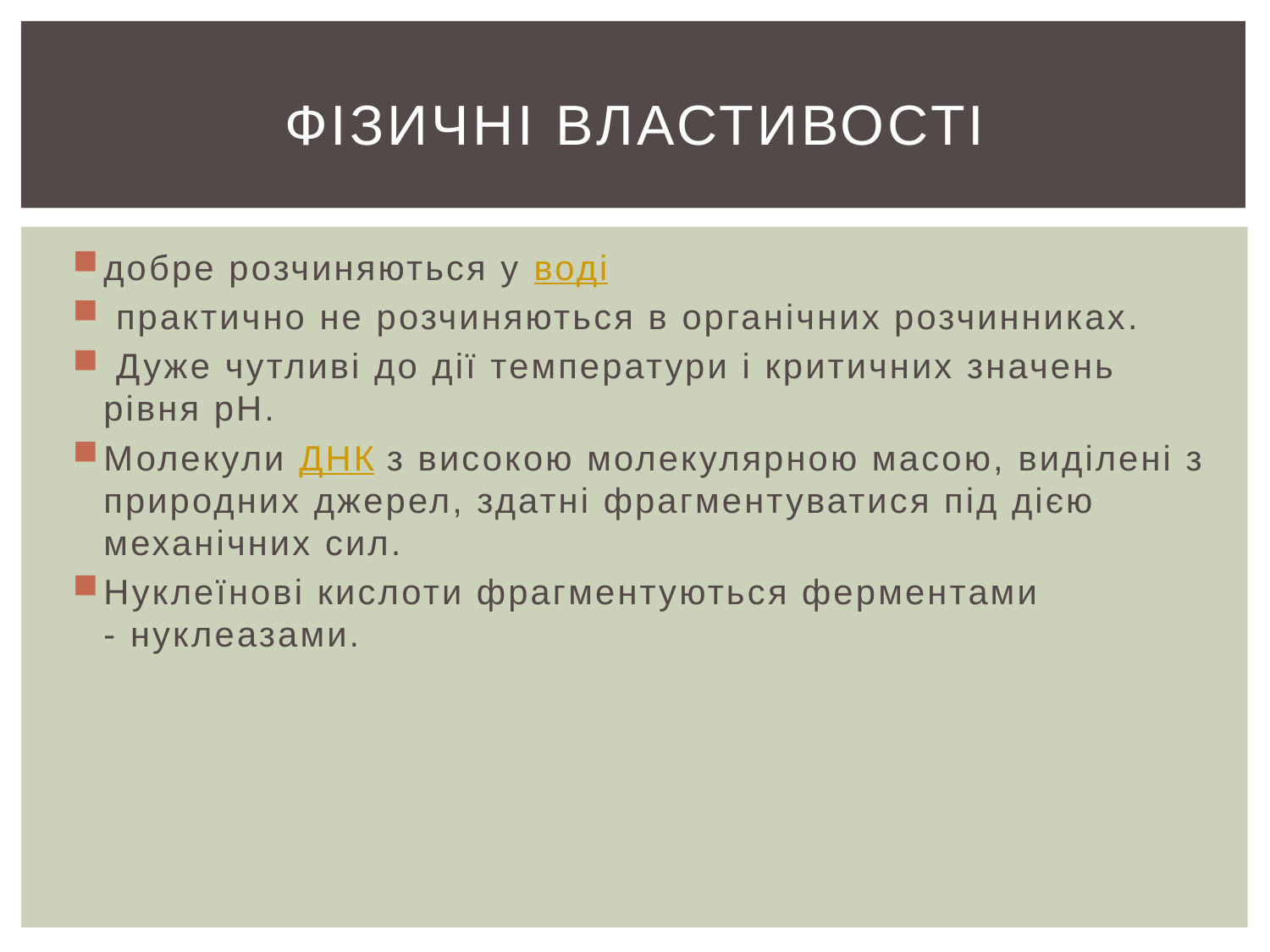

# Фізичні властивості
добре розчиняються у воді
 практично не розчиняються в органічних розчинниках.
 Дуже чутливі до дії температури і критичних значень рівня pH.
Молекули ДНК з високою молекулярною масою, виділені з природних джерел, здатні фрагментуватися під дією механічних сил.
Нуклеїнові кислоти фрагментуються ферментами - нуклеазами.